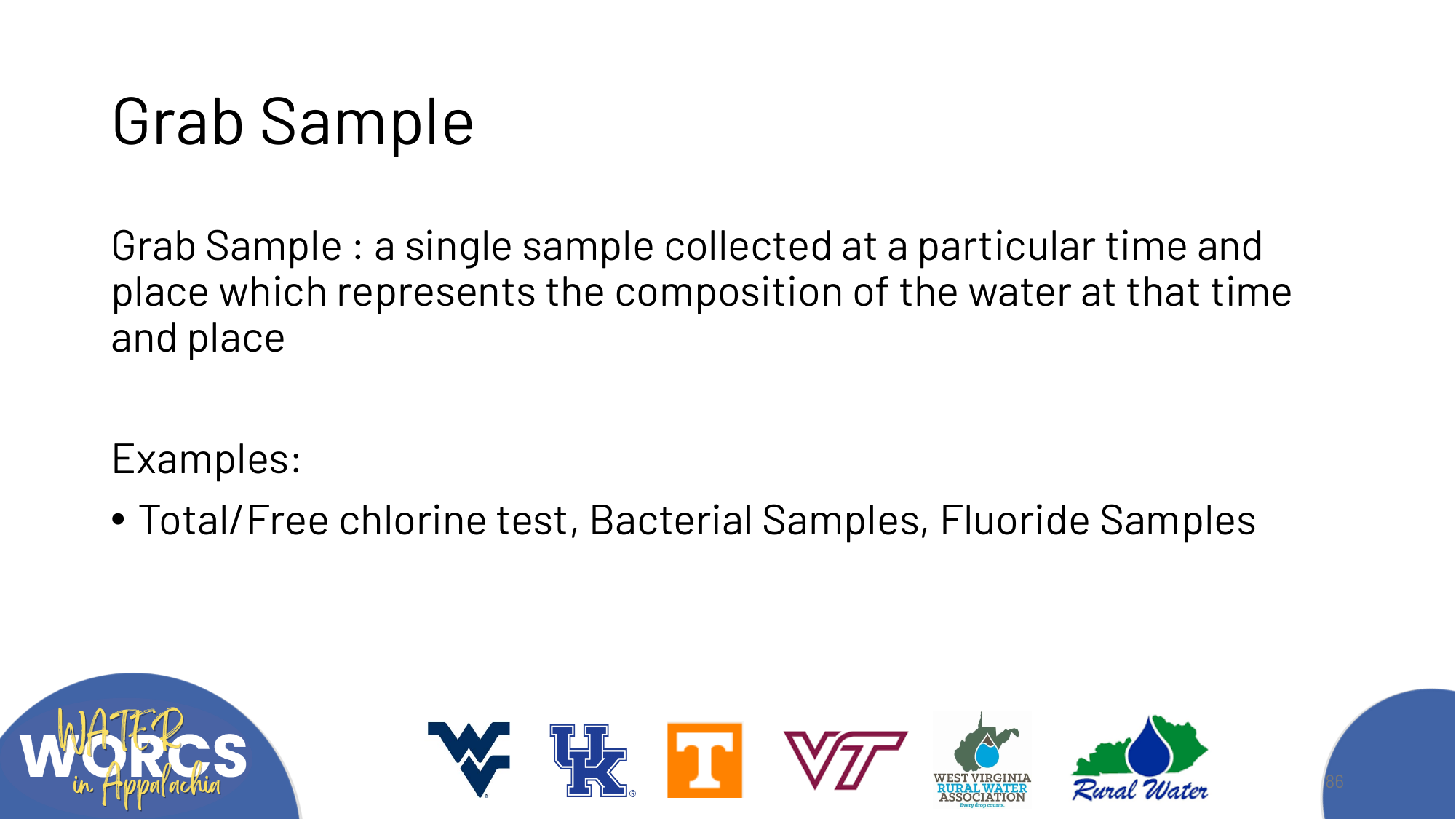

# Grab Sample
Grab Sample : a single sample collected at a particular time and place which represents the composition of the water at that time and place

Examples:
Total/Free chlorine test, Bacterial Samples, Fluoride Samples
86